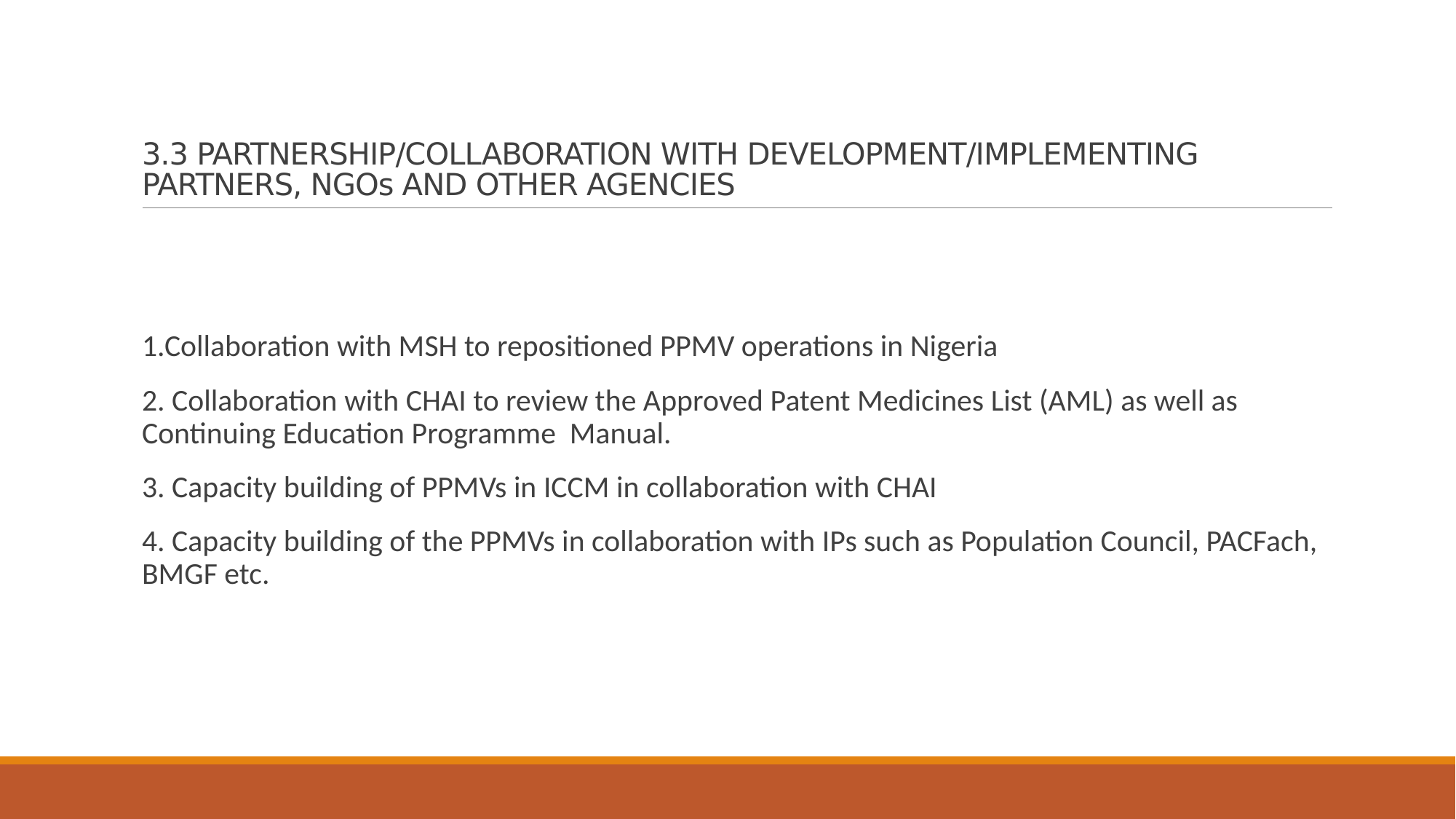

# 3.3 PARTNERSHIP/COLLABORATION WITH DEVELOPMENT/IMPLEMENTING PARTNERS, NGOs AND OTHER AGENCIES
1.Collaboration with MSH to repositioned PPMV operations in Nigeria
2. Collaboration with CHAI to review the Approved Patent Medicines List (AML) as well as Continuing Education Programme  Manual.
3. Capacity building of PPMVs in ICCM in collaboration with CHAI
4. Capacity building of the PPMVs in collaboration with IPs such as Population Council, PACFach, BMGF etc.